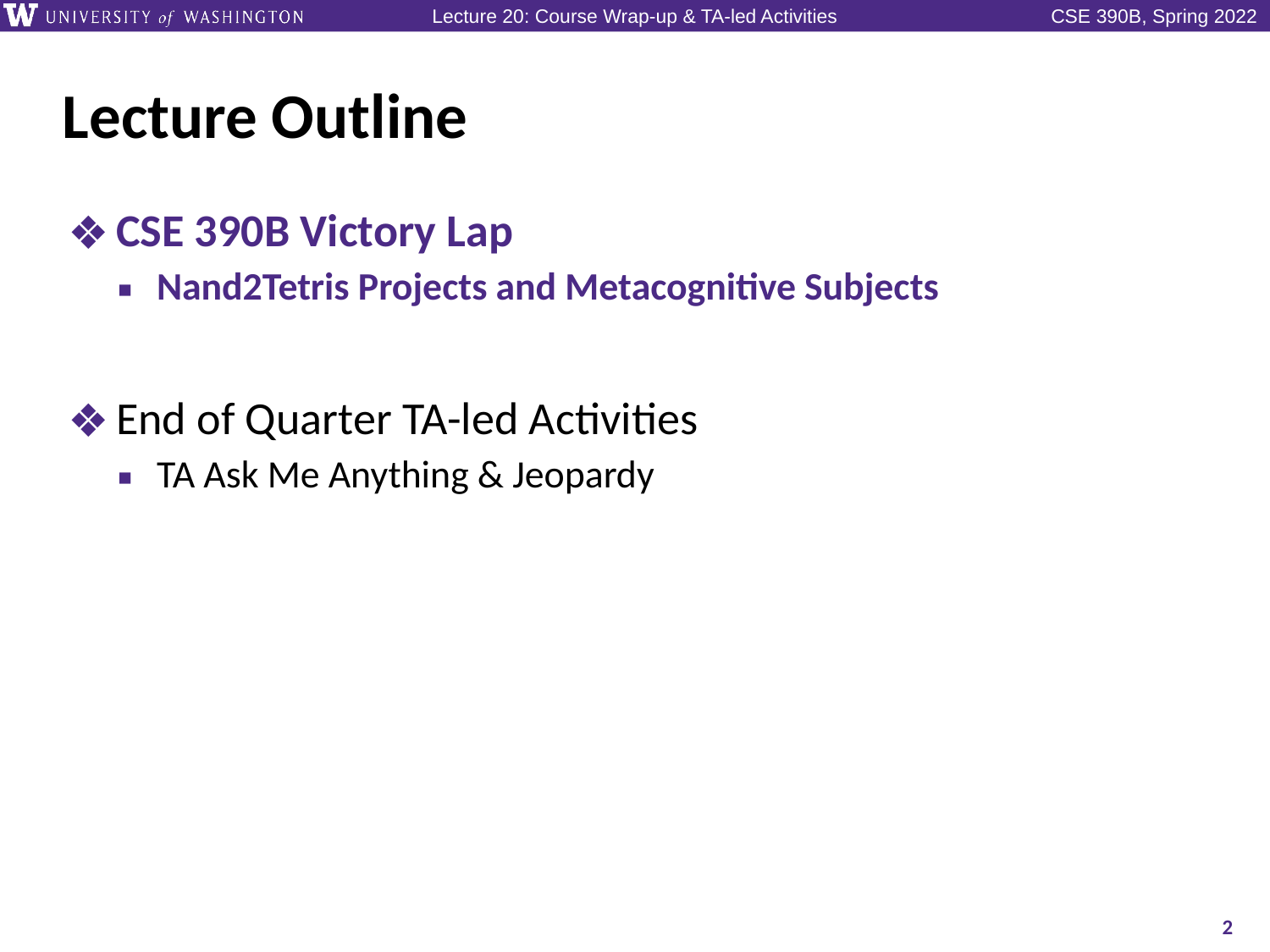

# Lecture Outline
CSE 390B Victory Lap
Nand2Tetris Projects and Metacognitive Subjects

End of Quarter TA-led Activities
TA Ask Me Anything & Jeopardy

2